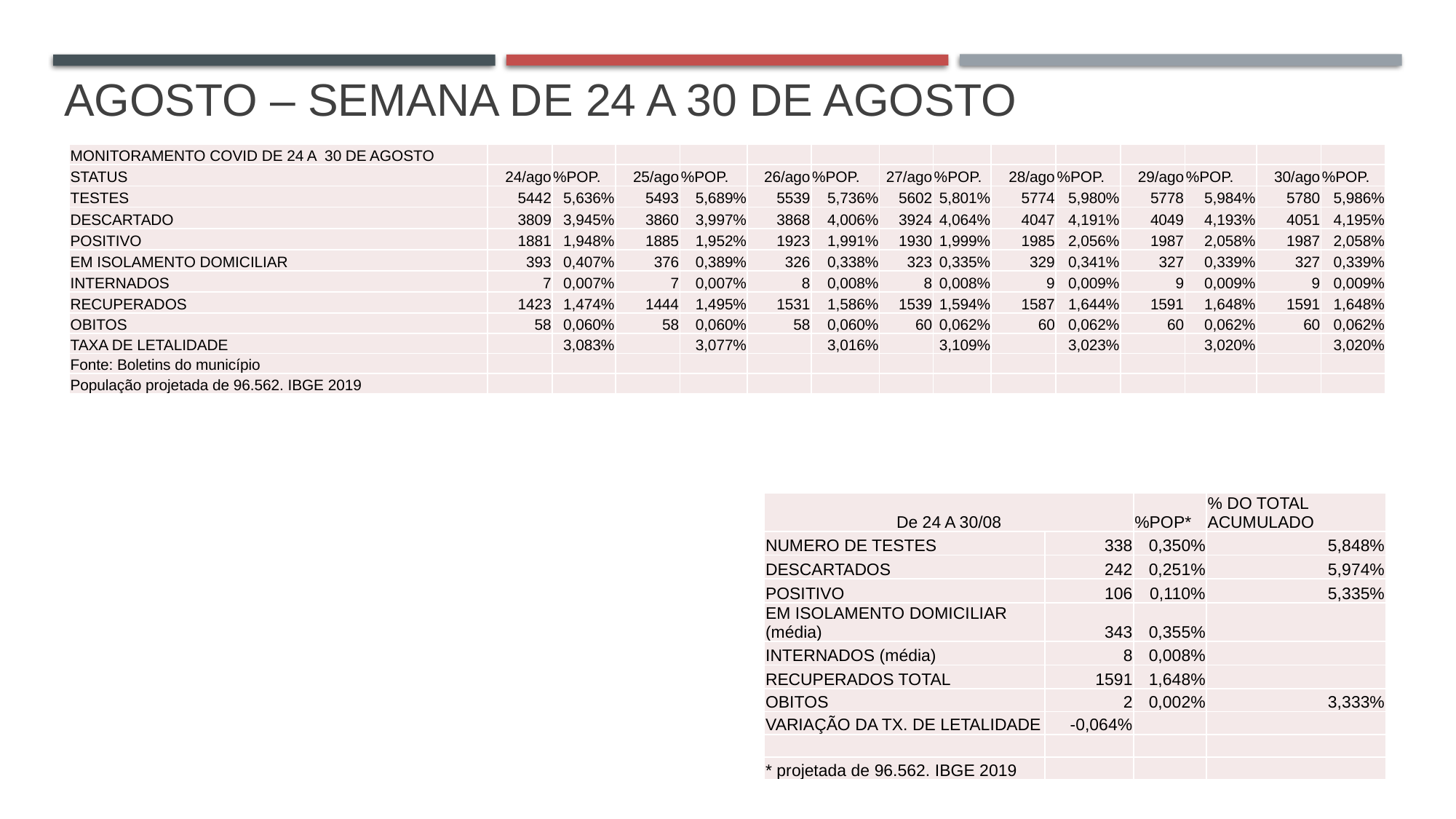

# AGOSTO – SEMANA DE 24 A 30 DE AGOSTO
| MONITORAMENTO COVID DE 24 A 30 DE AGOSTO |  |  |  |  |  |  |  |  |  |  |  |  |  |  |
| --- | --- | --- | --- | --- | --- | --- | --- | --- | --- | --- | --- | --- | --- | --- |
| STATUS | 24/ago | %POP. | 25/ago | %POP. | 26/ago | %POP. | 27/ago | %POP. | 28/ago | %POP. | 29/ago | %POP. | 30/ago | %POP. |
| TESTES | 5442 | 5,636% | 5493 | 5,689% | 5539 | 5,736% | 5602 | 5,801% | 5774 | 5,980% | 5778 | 5,984% | 5780 | 5,986% |
| DESCARTADO | 3809 | 3,945% | 3860 | 3,997% | 3868 | 4,006% | 3924 | 4,064% | 4047 | 4,191% | 4049 | 4,193% | 4051 | 4,195% |
| POSITIVO | 1881 | 1,948% | 1885 | 1,952% | 1923 | 1,991% | 1930 | 1,999% | 1985 | 2,056% | 1987 | 2,058% | 1987 | 2,058% |
| EM ISOLAMENTO DOMICILIAR | 393 | 0,407% | 376 | 0,389% | 326 | 0,338% | 323 | 0,335% | 329 | 0,341% | 327 | 0,339% | 327 | 0,339% |
| INTERNADOS | 7 | 0,007% | 7 | 0,007% | 8 | 0,008% | 8 | 0,008% | 9 | 0,009% | 9 | 0,009% | 9 | 0,009% |
| RECUPERADOS | 1423 | 1,474% | 1444 | 1,495% | 1531 | 1,586% | 1539 | 1,594% | 1587 | 1,644% | 1591 | 1,648% | 1591 | 1,648% |
| OBITOS | 58 | 0,060% | 58 | 0,060% | 58 | 0,060% | 60 | 0,062% | 60 | 0,062% | 60 | 0,062% | 60 | 0,062% |
| TAXA DE LETALIDADE |  | 3,083% |  | 3,077% |  | 3,016% |  | 3,109% |  | 3,023% |  | 3,020% |  | 3,020% |
| Fonte: Boletins do município |  |  |  |  |  |  |  |  |  |  |  |  |  |  |
| População projetada de 96.562. IBGE 2019 |  |  |  |  |  |  |  |  |  |  |  |  |  |  |

| De 24 A 30/08 |  | %POP\* | % DO TOTAL ACUMULADO |
| --- | --- | --- | --- |
| NUMERO DE TESTES | 338 | 0,350% | 5,848% |
| DESCARTADOS | 242 | 0,251% | 5,974% |
| POSITIVO | 106 | 0,110% | 5,335% |
| EM ISOLAMENTO DOMICILIAR (média) | 343 | 0,355% |  |
| INTERNADOS (média) | 8 | 0,008% |  |
| RECUPERADOS TOTAL | 1591 | 1,648% |  |
| OBITOS | 2 | 0,002% | 3,333% |
| VARIAÇÃO DA TX. DE LETALIDADE | -0,064% |  |  |
|  |  |  |  |
| \* projetada de 96.562. IBGE 2019 |  |  |  |